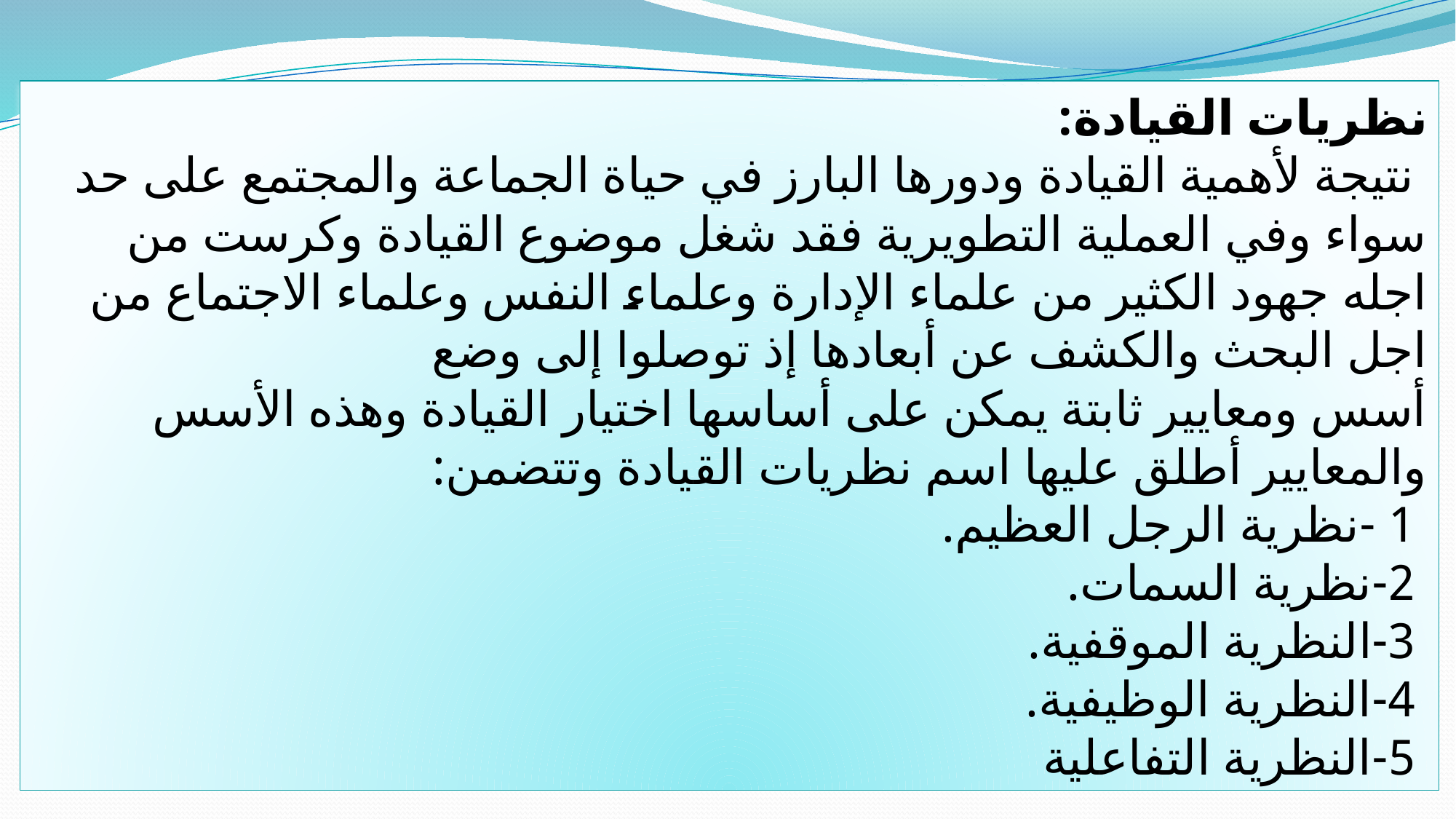

نظريات القيادة:
 نتيجة لأهمية القيادة ودورها البارز في حياة الجماعة والمجتمع على حد سواء وفي العملية التطويرية فقد شغل موضوع القيادة وكرست من اجله جهود الكثير من علماء الإدارة وعلماء النفس وعلماء الاجتماع من اجل البحث والكشف عن أبعادها إذ توصلوا إلى وضع
أسس ومعايير ثابتة يمكن على أساسها اختيار القيادة وهذه الأسس والمعايير أطلق عليها اسم نظريات القيادة وتتضمن:
 1 -نظرية الرجل العظيم.
 2-نظرية السمات.
 3-النظرية الموقفية.
 4-النظرية الوظيفية.
 5-النظرية التفاعلية